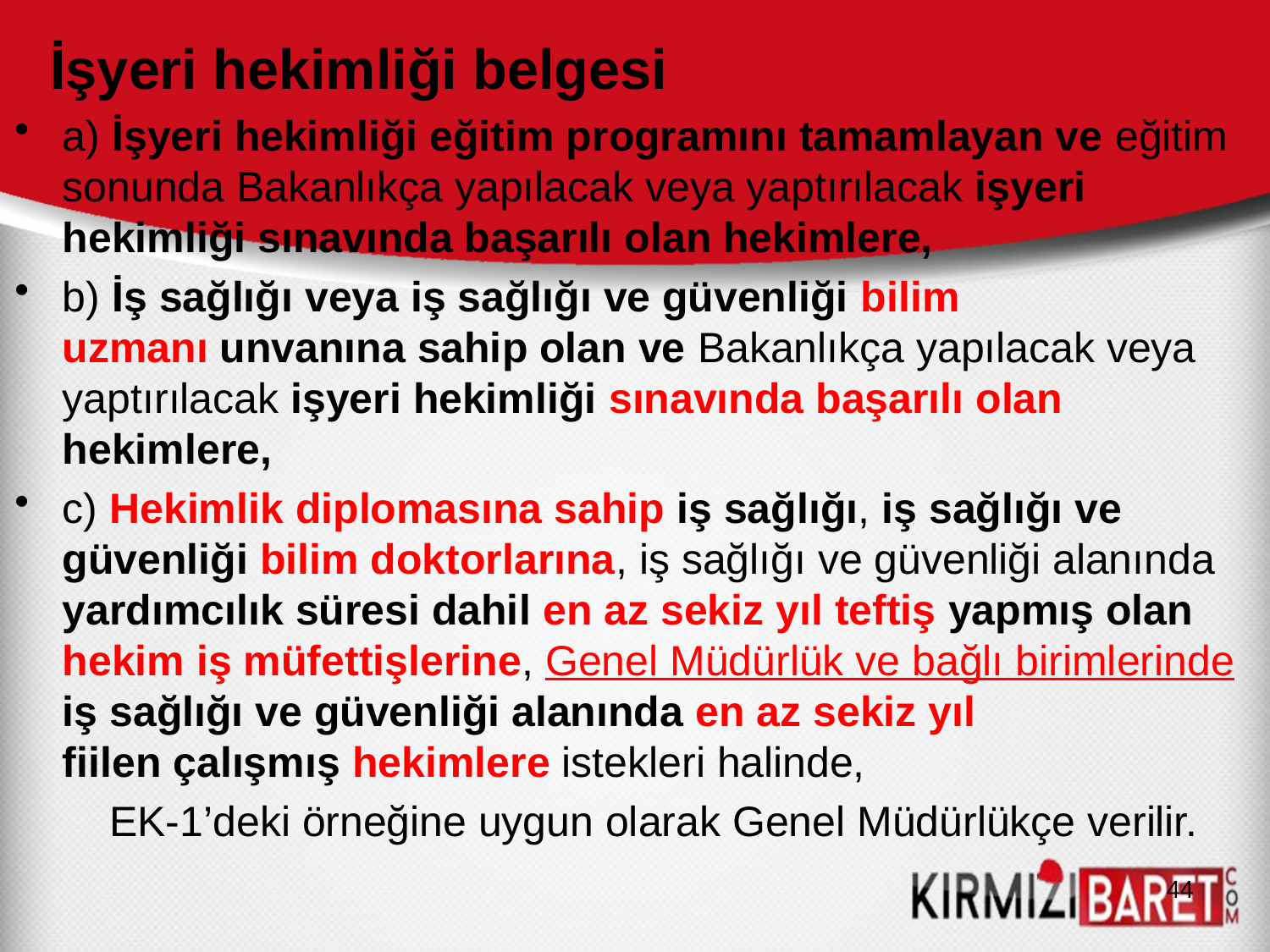

İşyeri hekimliği belgesi
a) İşyeri hekimliği eğitim programını tamamlayan ve eğitim sonunda Bakanlıkça yapılacak veya yaptırılacak işyeri hekimliği sınavında başarılı olan hekimlere,
b) İş sağlığı veya iş sağlığı ve güvenliği bilim uzmanı unvanına sahip olan ve Bakanlıkça yapılacak veya yaptırılacak işyeri hekimliği sınavında başarılı olan hekimlere,
c) Hekimlik diplomasına sahip iş sağlığı, iş sağlığı ve güvenliği bilim doktorlarına, iş sağlığı ve güvenliği alanında yardımcılık süresi dahil en az sekiz yıl teftiş yapmış olan hekim iş müfettişlerine, Genel Müdürlük ve bağlı birimlerinde iş sağlığı ve güvenliği alanında en az sekiz yıl fiilen çalışmış hekimlere istekleri halinde,
        EK-1’deki örneğine uygun olarak Genel Müdürlükçe verilir.
44